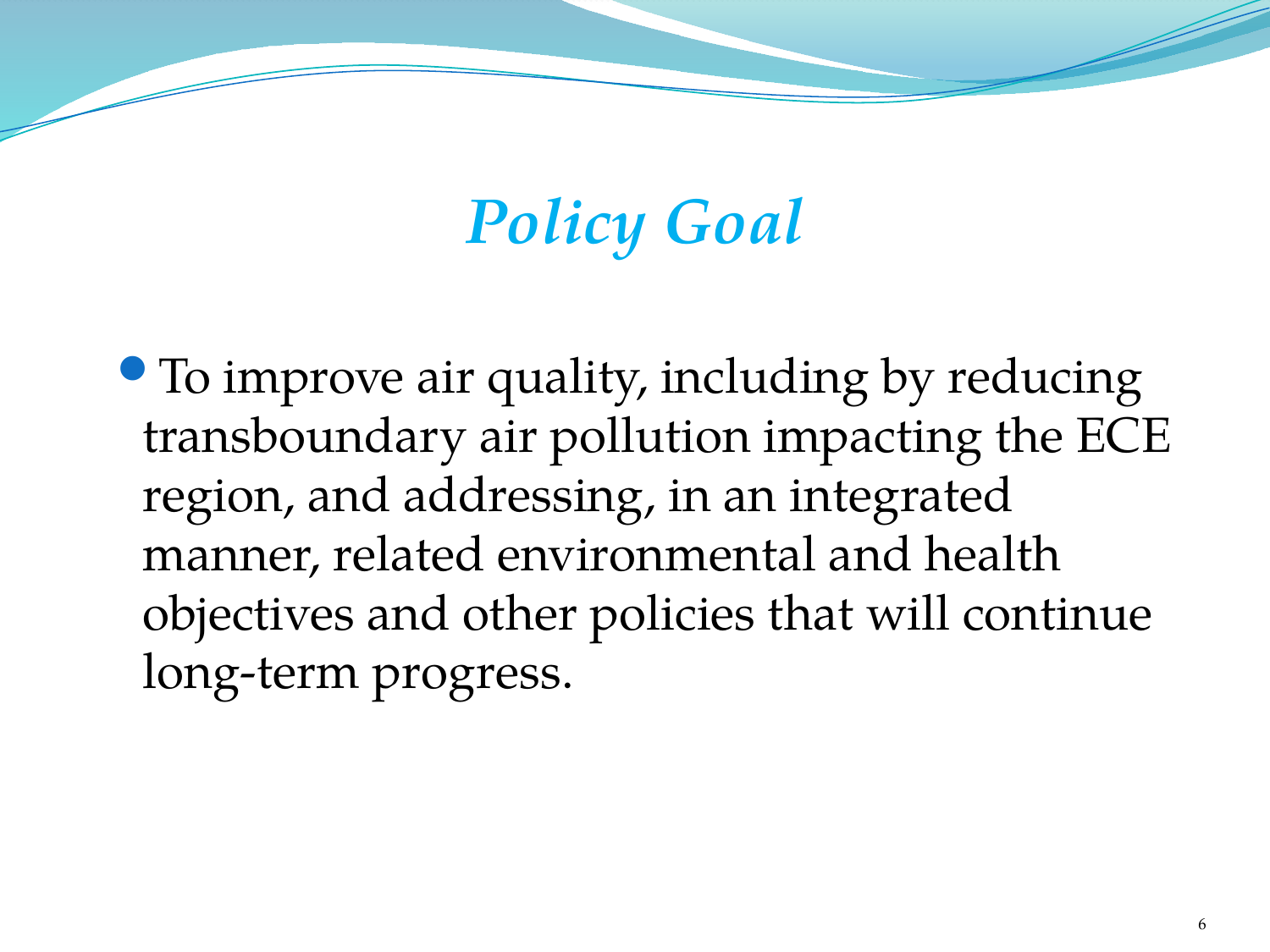

# Policy Goal

To improve air quality, including by reducing transboundary air pollution impacting the ECE region, and addressing, in an integrated manner, related environmental and health objectives and other policies that will continue long-term progress.
6